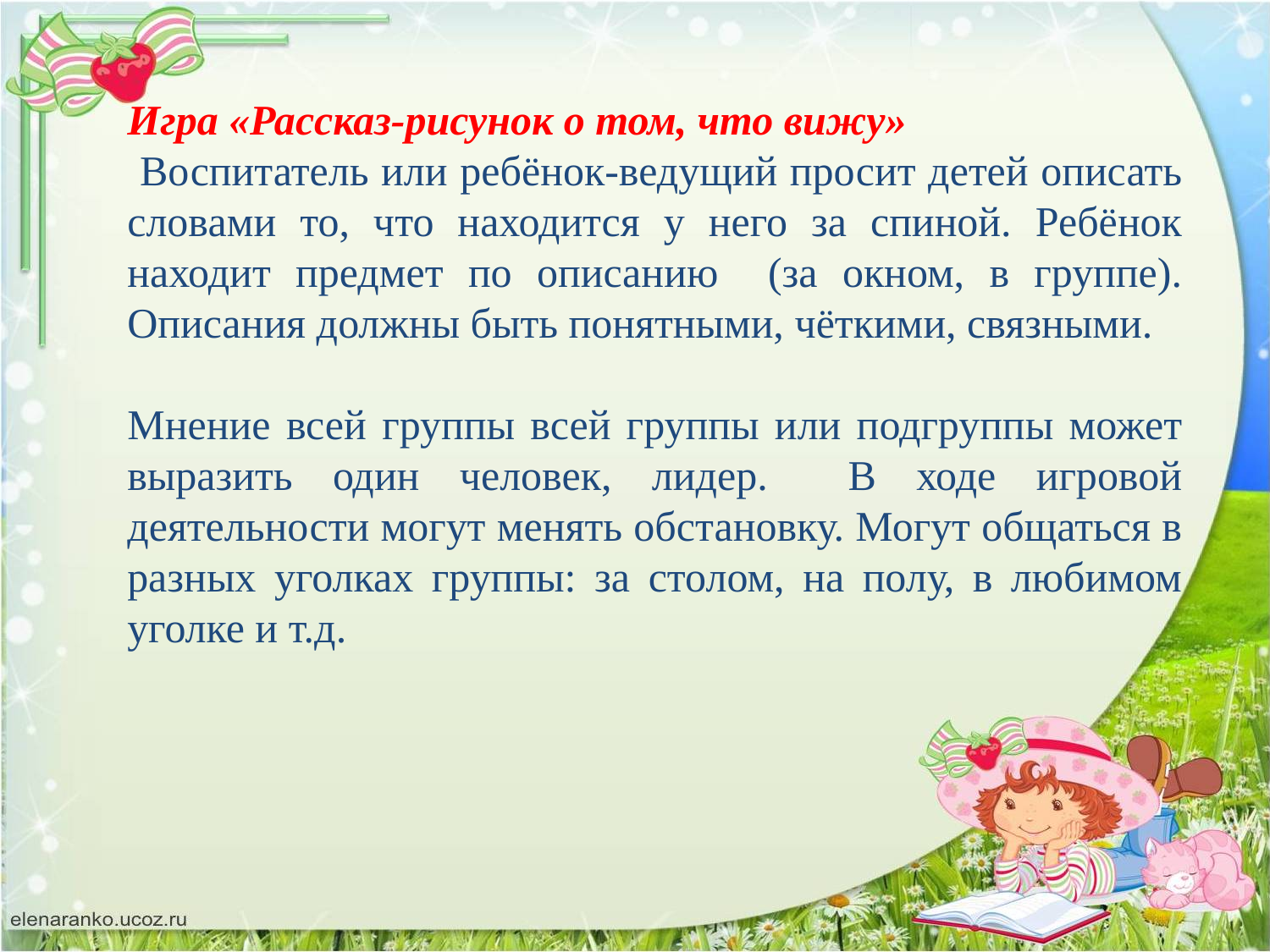

Игра «Рассказ-рисунок о том, что вижу»
 Воспитатель или ребёнок-ведущий просит детей описать словами то, что находится у него за спиной. Ребёнок находит предмет по описанию  (за окном, в группе). Описания должны быть понятными, чёткими, связными.

Мнение всей группы всей группы или подгруппы может выразить один человек, лидер.  В ходе игровой деятельности могут менять обстановку. Могут общаться в разных уголках группы: за столом, на полу, в любимом уголке и т.д.